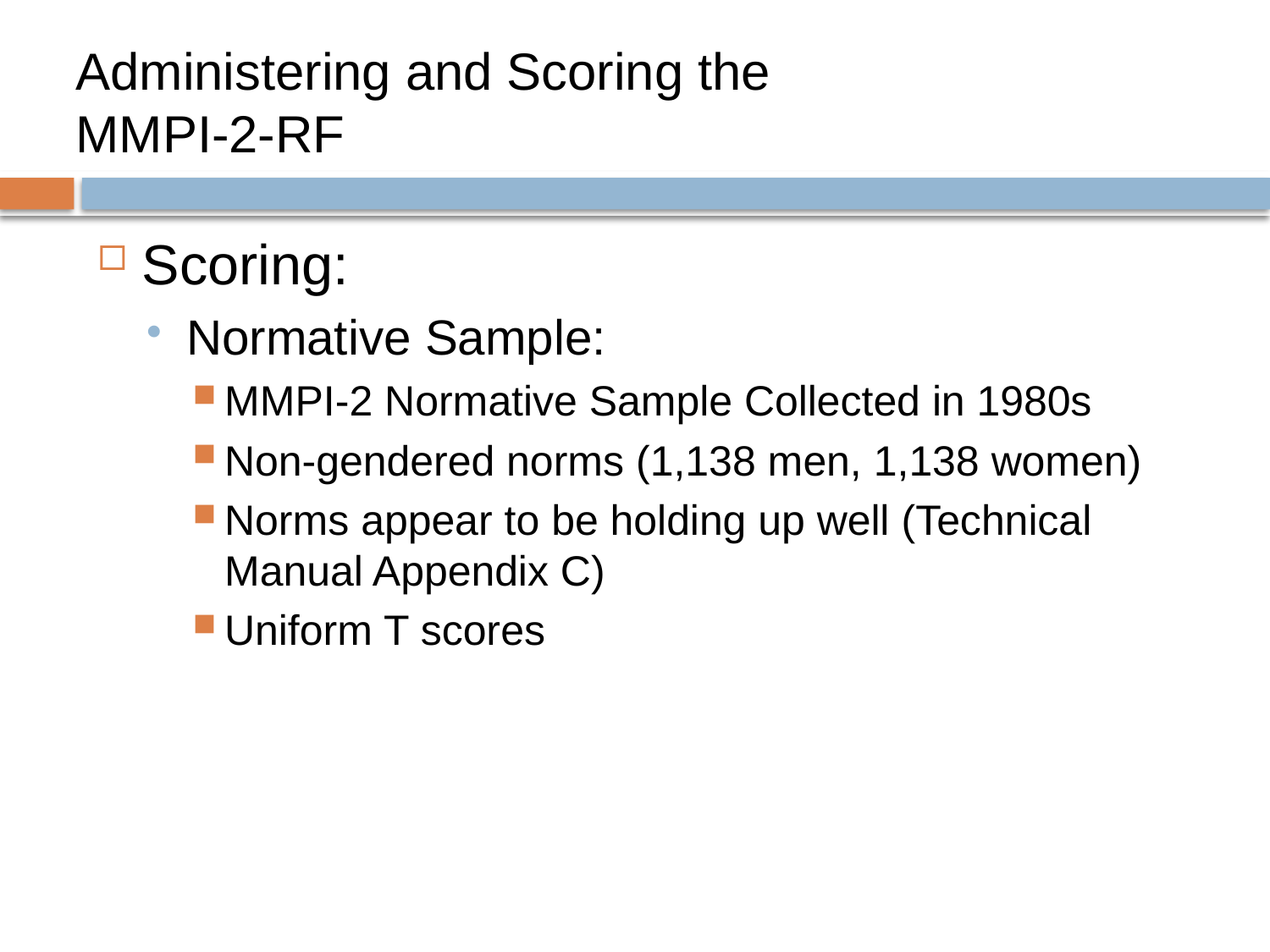

# Administering and Scoring the MMPI-2-RF
Scoring:
Normative Sample:
MMPI-2 Normative Sample Collected in 1980s
Non-gendered norms (1,138 men, 1,138 women)
Norms appear to be holding up well (Technical Manual Appendix C)
Uniform T scores